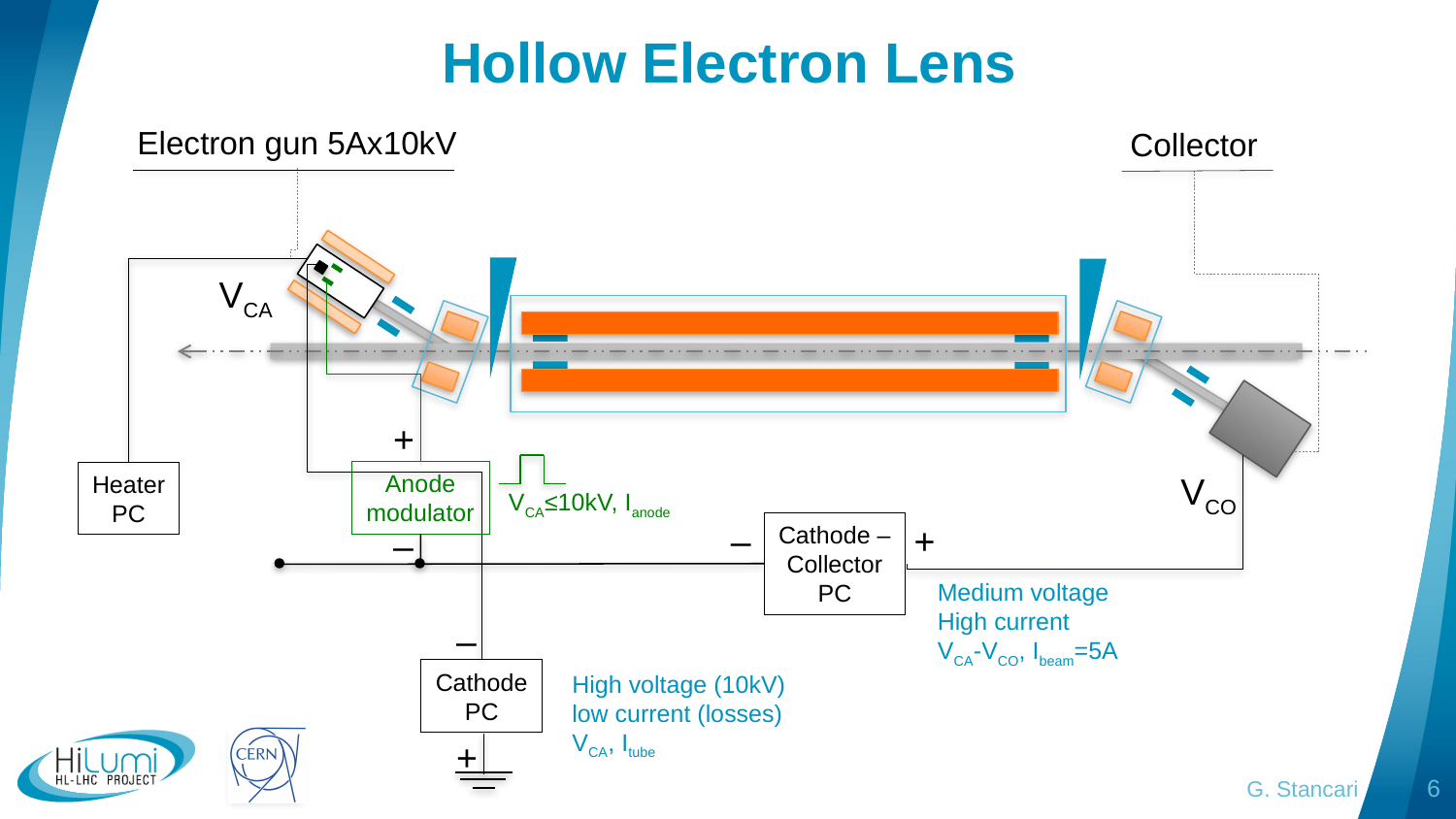

Hollow Electron Lens
Electron gun 5Ax10kV

Collector

VCA

+

–
Anode modulator
VCO
Heater
PC
VCA≤10kV, Ianode
–                +
Cathode –
Collector
PC

Medium voltage
High current
VCA-VCO, Ibeam=5A
–

+
Cathode
PC
High voltage (10kV)
low current (losses)
VCA, Itube
G. Stancari
6